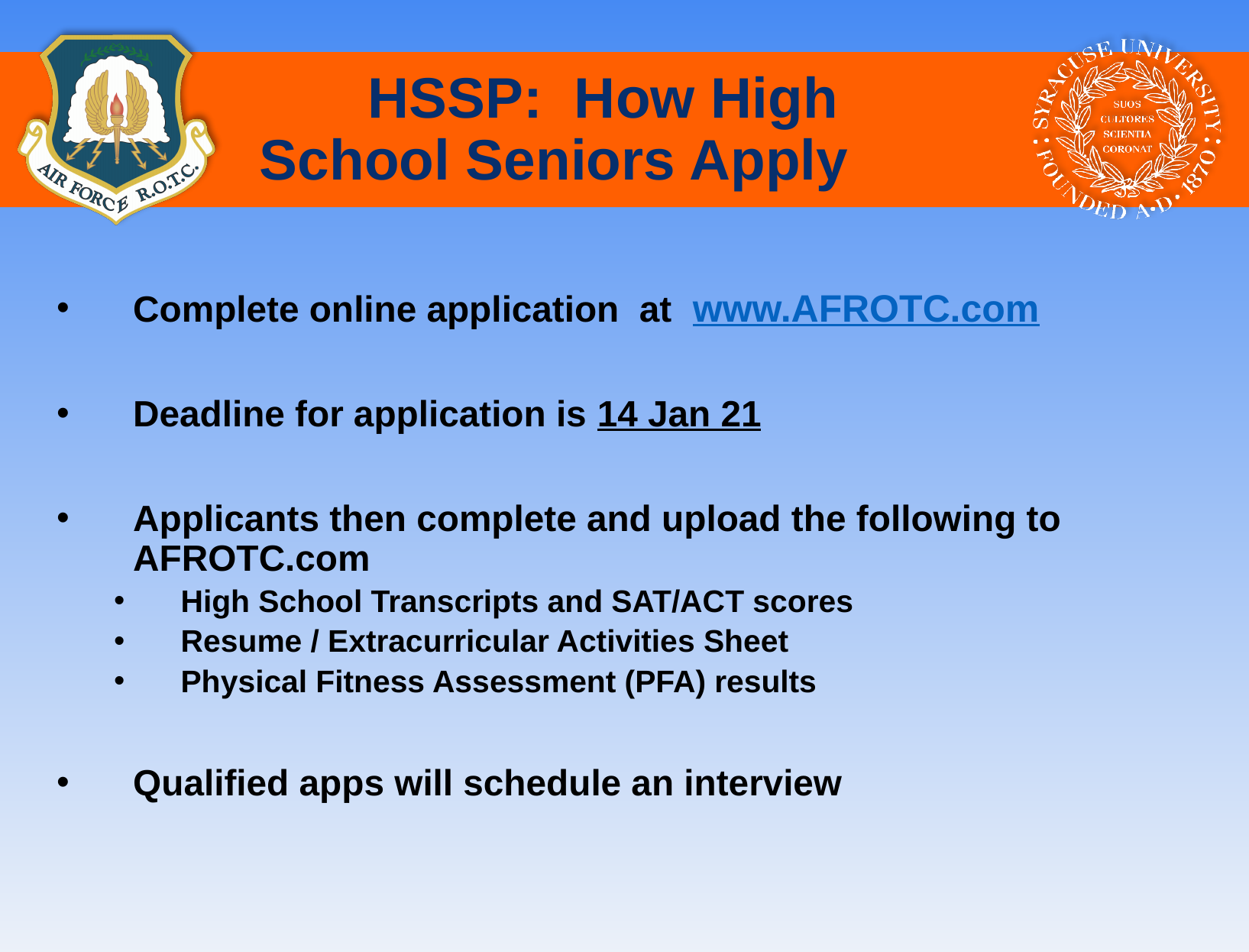

# HSSP:  How High School Seniors Apply
Complete online application  at  www.AFROTC.com

Deadline for application is 14 Jan 21

Applicants then complete and upload the following to AFROTC.com
High School Transcripts and SAT/ACT scores
Resume / Extracurricular Activities Sheet
Physical Fitness Assessment (PFA) results

Qualified apps will schedule an interview